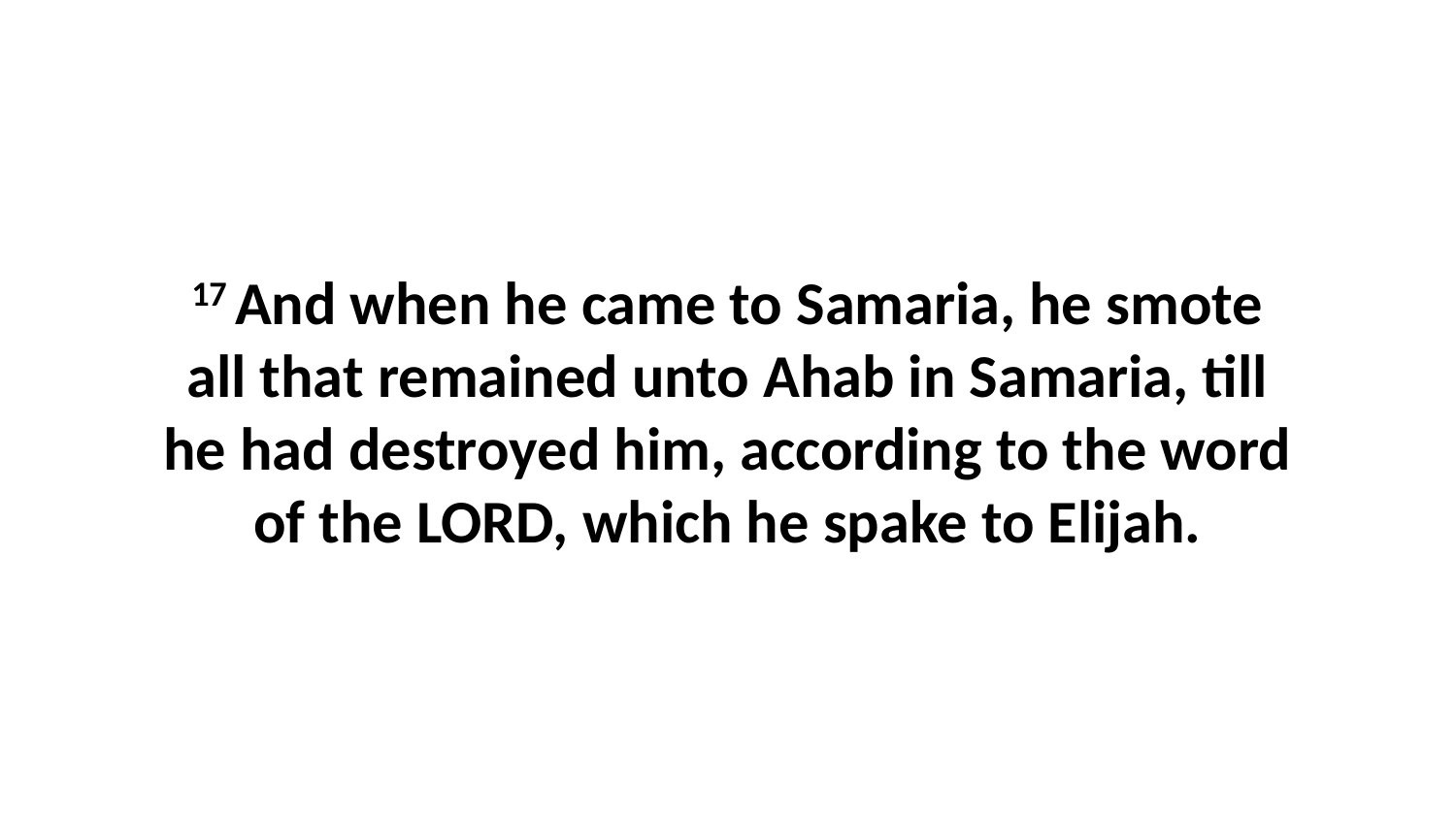

17 And when he came to Samaria, he smote all that remained unto Ahab in Samaria, till he had destroyed him, according to the word of the LORD, which he spake to Elijah.